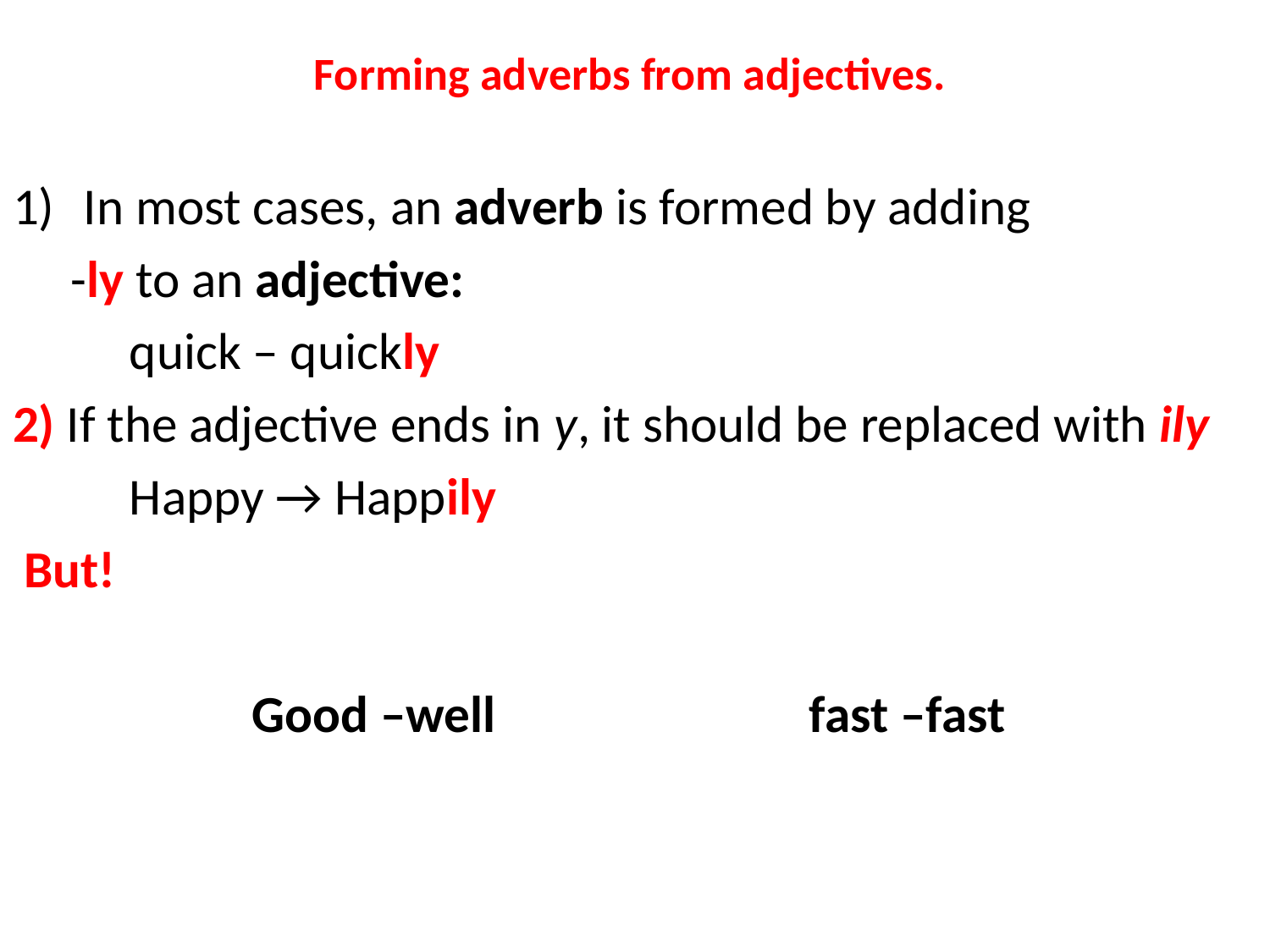

# Forming adverbs from adjectives.
In most cases, an adverb is formed by adding
     -ly to an adjective:
          			quick – quickly
2) If the adjective ends in y, it should be replaced with ily
			Happy → Happily
 But!

Good –well                           fast –fast